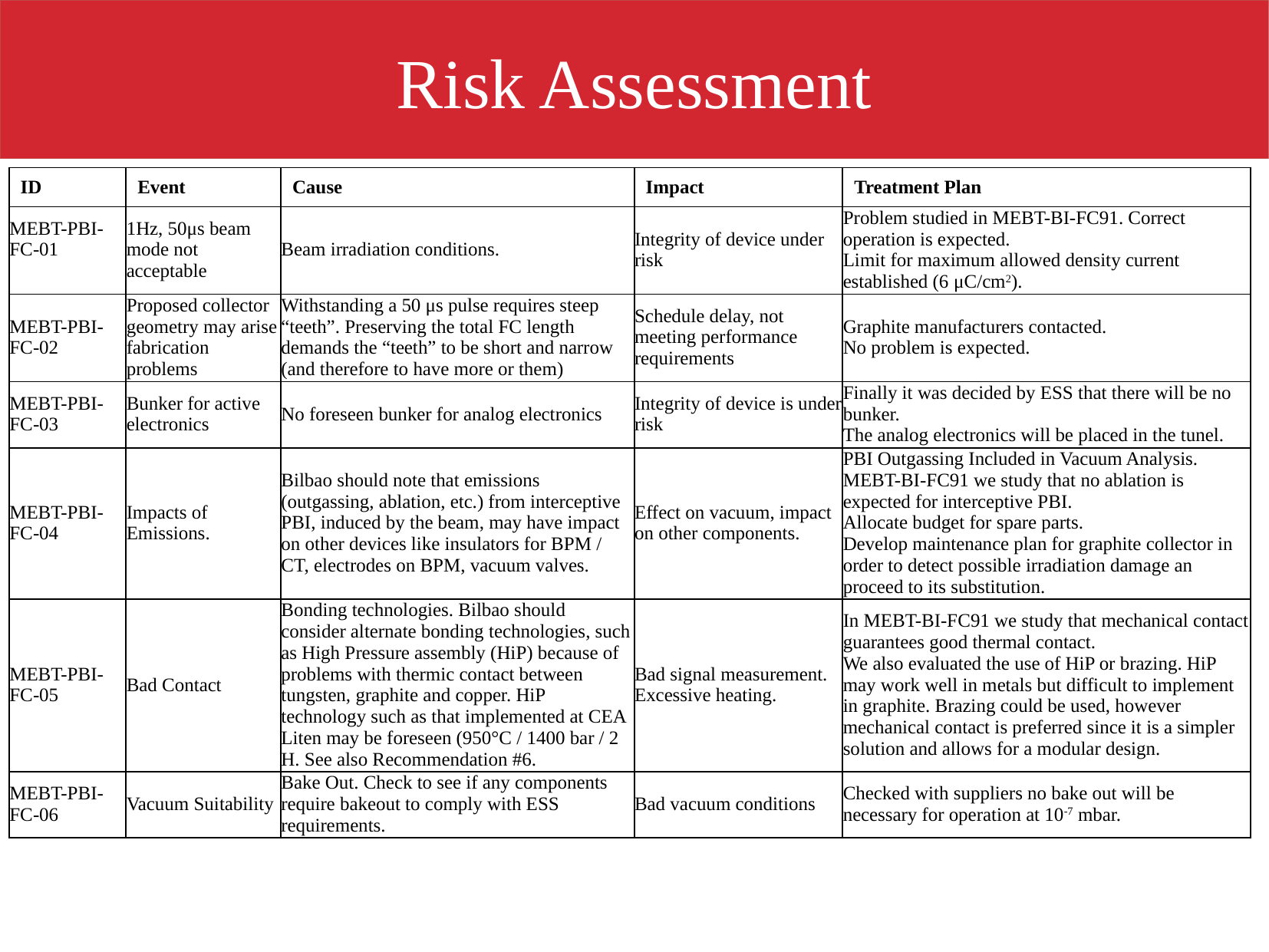

# Risk Assessment
| ID | Event | Cause | Impact | Treatment Plan |
| --- | --- | --- | --- | --- |
| MEBT-PBI-FC-01 | 1Hz, 50μs beam mode not acceptable | Beam irradiation conditions. | Integrity of device under risk | Problem studied in MEBT-BI-FC91. Correct operation is expected. Limit for maximum allowed density current established (6 μC/cm2). |
| MEBT-PBI-FC-02 | Proposed collector geometry may arise fabrication problems | Withstanding a 50 μs pulse requires steep “teeth”. Preserving the total FC length demands the “teeth” to be short and narrow (and therefore to have more or them) | Schedule delay, not meeting performance requirements | Graphite manufacturers contacted. No problem is expected. |
| MEBT-PBI-FC-03 | Bunker for active electronics | No foreseen bunker for analog electronics | Integrity of device is under risk | Finally it was decided by ESS that there will be no bunker. The analog electronics will be placed in the tunel. |
| MEBT-PBI-FC-04 | Impacts of Emissions. | Bilbao should note that emissions (outgassing, ablation, etc.) from interceptive PBI, induced by the beam, may have impact on other devices like insulators for BPM / CT, electrodes on BPM, vacuum valves. | Effect on vacuum, impact on other components. | PBI Outgassing Included in Vacuum Analysis. MEBT-BI-FC91 we study that no ablation is expected for interceptive PBI. Allocate budget for spare parts. Develop maintenance plan for graphite collector in order to detect possible irradiation damage an proceed to its substitution. |
| MEBT-PBI-FC-05 | Bad Contact | Bonding technologies. Bilbao should consider alternate bonding technologies, such as High Pressure assembly (HiP) because of problems with thermic contact between tungsten, graphite and copper. HiP technology such as that implemented at CEA Liten may be foreseen (950°C / 1400 bar / 2 H. See also Recommendation #6. | Bad signal measurement. Excessive heating. | In MEBT-BI-FC91 we study that mechanical contact guarantees good thermal contact. We also evaluated the use of HiP or brazing. HiP may work well in metals but difficult to implement in graphite. Brazing could be used, however mechanical contact is preferred since it is a simpler solution and allows for a modular design. |
| MEBT-PBI-FC-06 | Vacuum Suitability | Bake Out. Check to see if any components require bakeout to comply with ESS requirements. | Bad vacuum conditions | Checked with suppliers no bake out will be necessary for operation at 10-7 mbar. |